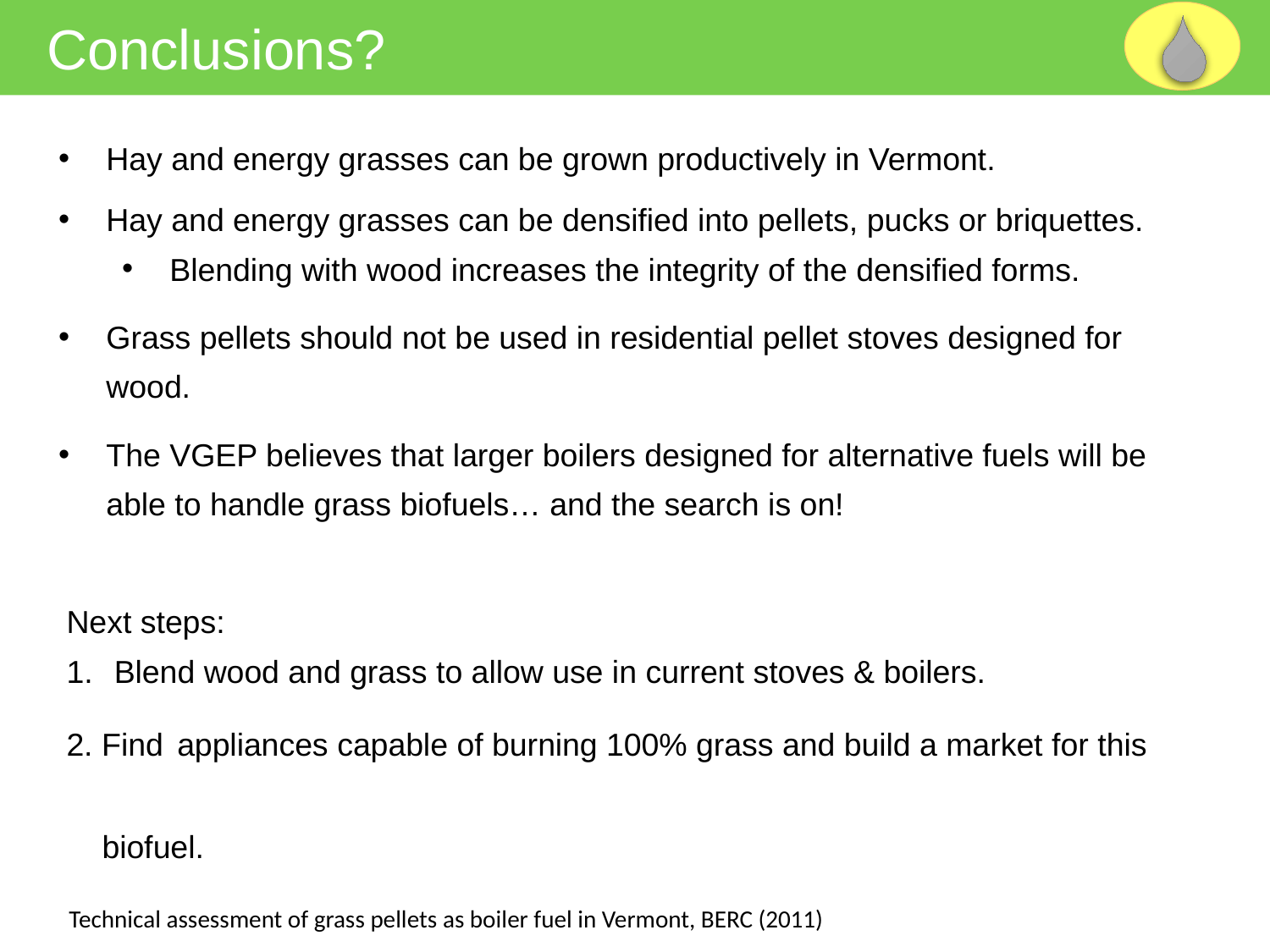

Conclusions?
Hay and energy grasses can be grown productively in Vermont.
Hay and energy grasses can be densified into pellets, pucks or briquettes.
Blending with wood increases the integrity of the densified forms.
Grass pellets should not be used in residential pellet stoves designed for wood.
The VGEP believes that larger boilers designed for alternative fuels will be able to handle grass biofuels… and the search is on!
Next steps:
Blend wood and grass to allow use in current stoves & boilers.
2. Find appliances capable of burning 100% grass and build a market for this
    biofuel.
Technical assessment of grass pellets as boiler fuel in Vermont, BERC (2011)